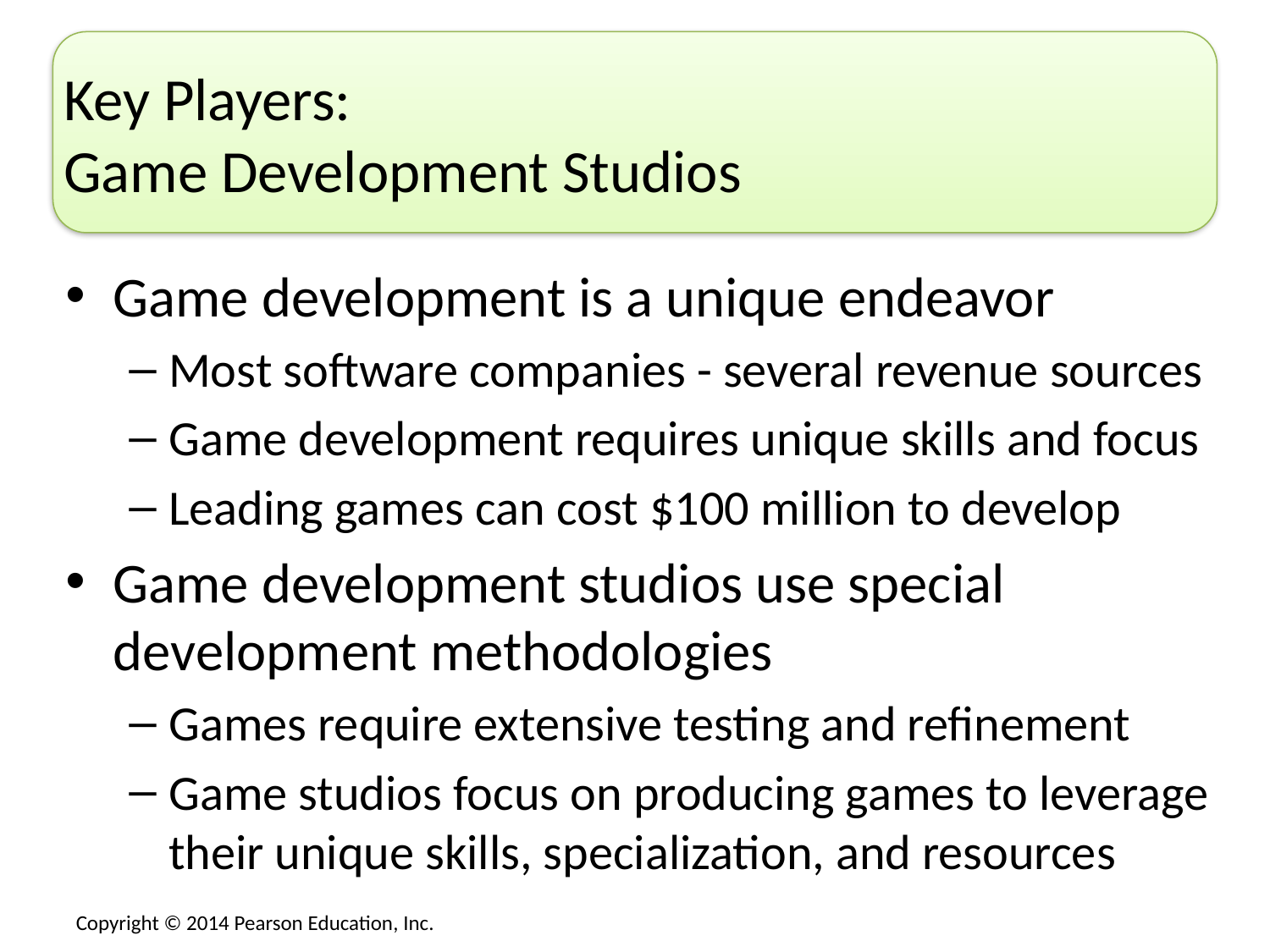

# Key Players: Game Development Studios
Game development is a unique endeavor
Most software companies - several revenue sources
Game development requires unique skills and focus
Leading games can cost $100 million to develop
Game development studios use special development methodologies
Games require extensive testing and refinement
Game studios focus on producing games to leverage their unique skills, specialization, and resources